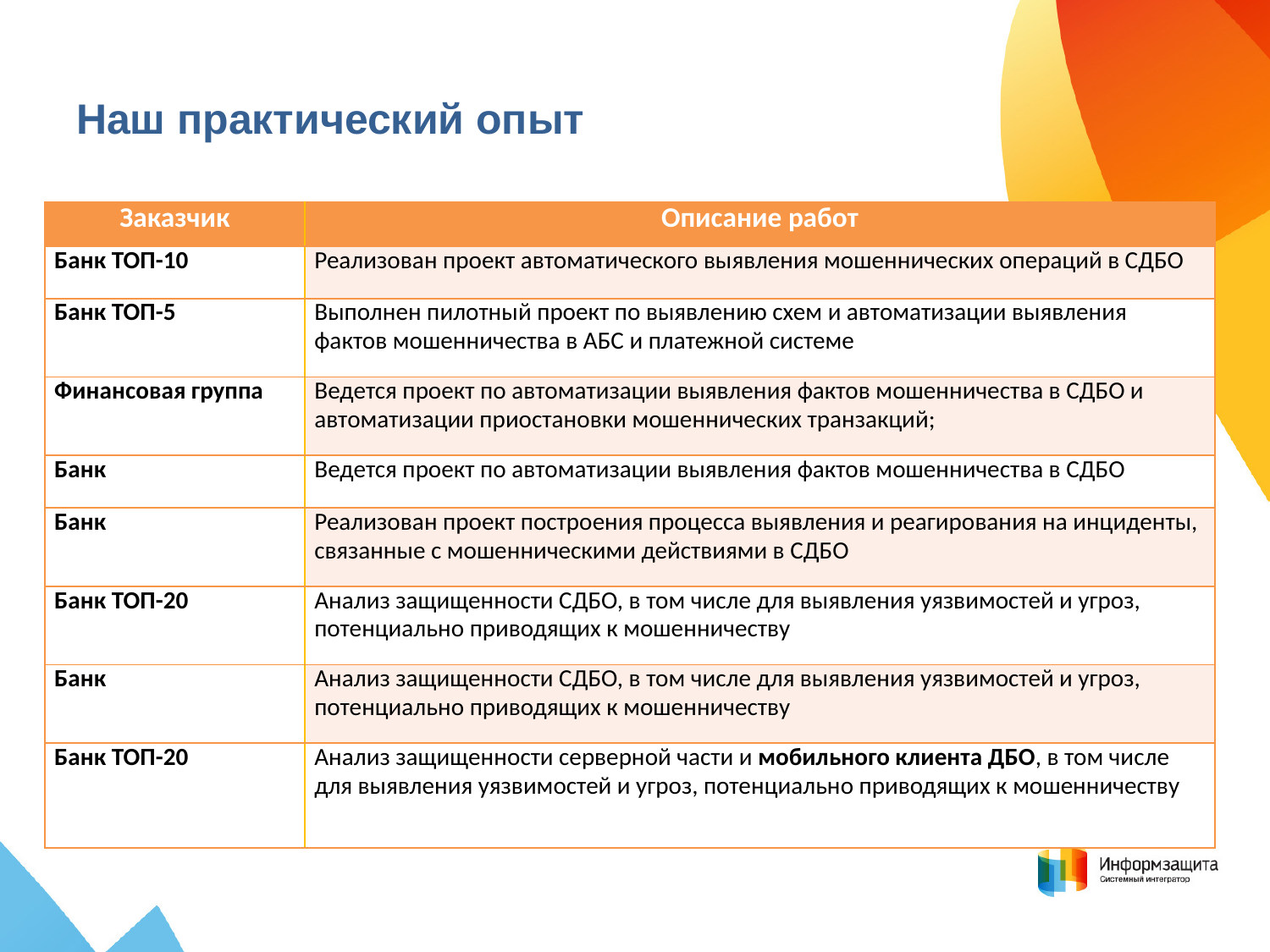

# Наш практический опыт
| Заказчик | Описание работ |
| --- | --- |
| Банк ТОП-10 | Реализован проект автоматического выявления мошеннических операций в СДБО |
| Банк ТОП-5 | Выполнен пилотный проект по выявлению схем и автоматизации выявления фактов мошенничества в АБС и платежной системе |
| Финансовая группа | Ведется проект по автоматизации выявления фактов мошенничества в СДБО и автоматизации приостановки мошеннических транзакций; |
| Банк | Ведется проект по автоматизации выявления фактов мошенничества в СДБО |
| Банк | Реализован проект построения процесса выявления и реагирования на инциденты, связанные с мошенническими действиями в СДБО |
| Банк ТОП-20 | Анализ защищенности СДБО, в том числе для выявления уязвимостей и угроз, потенциально приводящих к мошенничеству |
| Банк | Анализ защищенности СДБО, в том числе для выявления уязвимостей и угроз, потенциально приводящих к мошенничеству |
| Банк ТОП-20 | Анализ защищенности серверной части и мобильного клиента ДБО, в том числе для выявления уязвимостей и угроз, потенциально приводящих к мошенничеству |